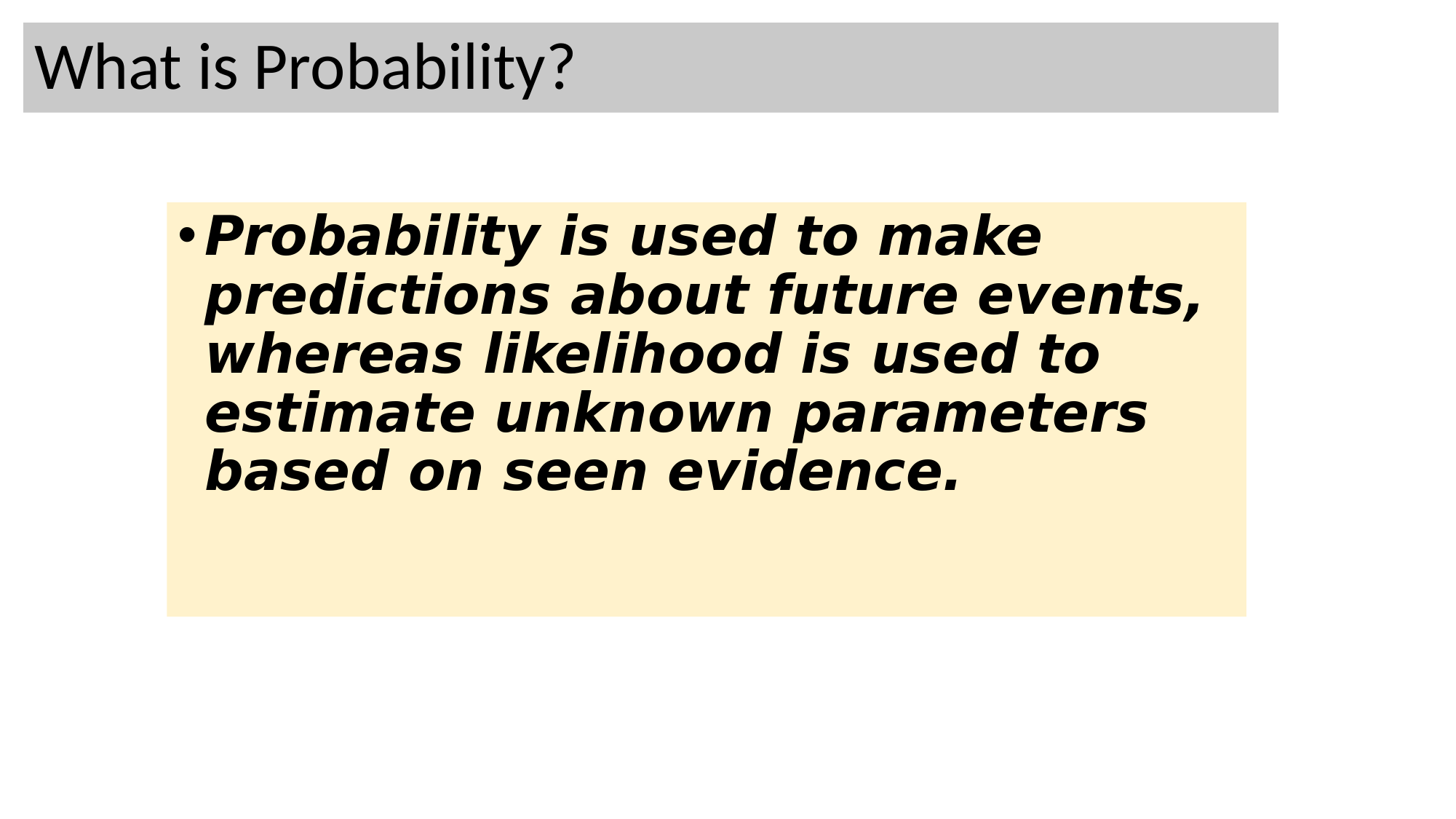

# What is Probability?
Probability is used to make predictions about future events, whereas likelihood is used to estimate unknown parameters based on seen evidence.